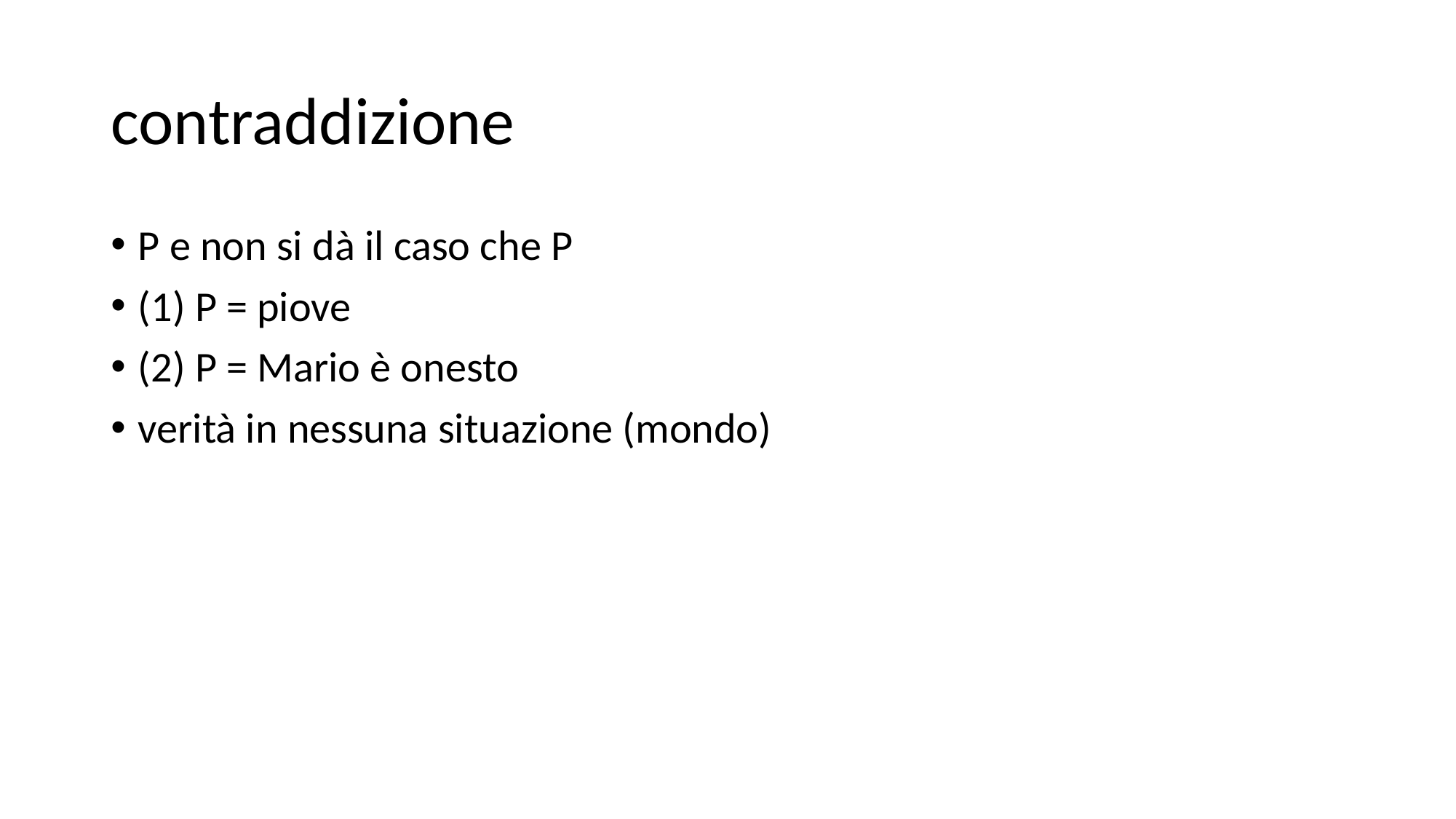

# contraddizione
P e non si dà il caso che P
(1) P = piove
(2) P = Mario è onesto
verità in nessuna situazione (mondo)